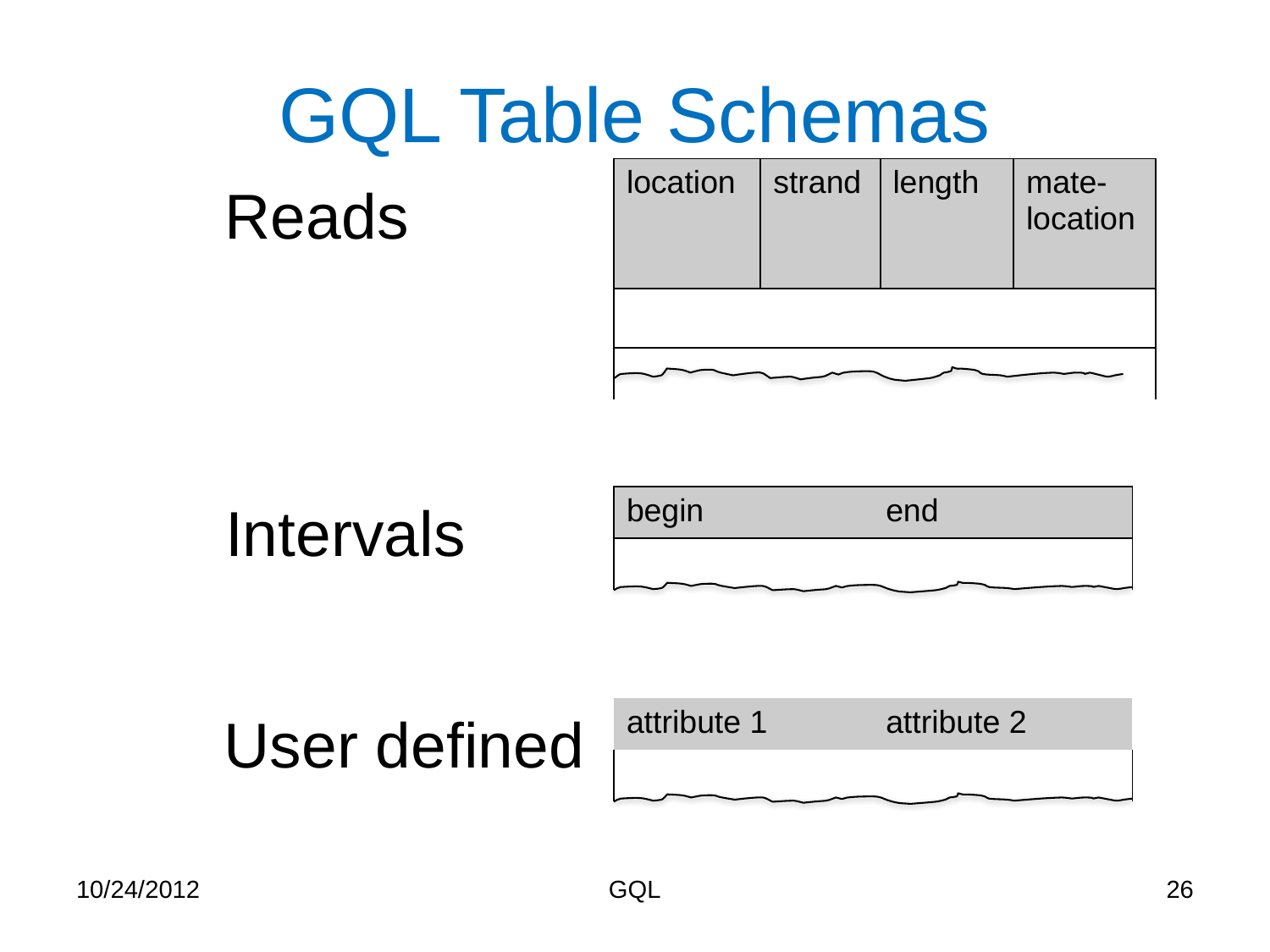

# GQL Table Schemas
| location | strand | length | mate-location |
| --- | --- | --- | --- |
|  |  |  |  |
|  |  |  |  |
Reads

Intervals
| begin | end |
| --- | --- |
|  |  |

User defined
| attribute 1 | attribute 2 |
| --- | --- |
|  |  |

10/24/2012
GQL
26